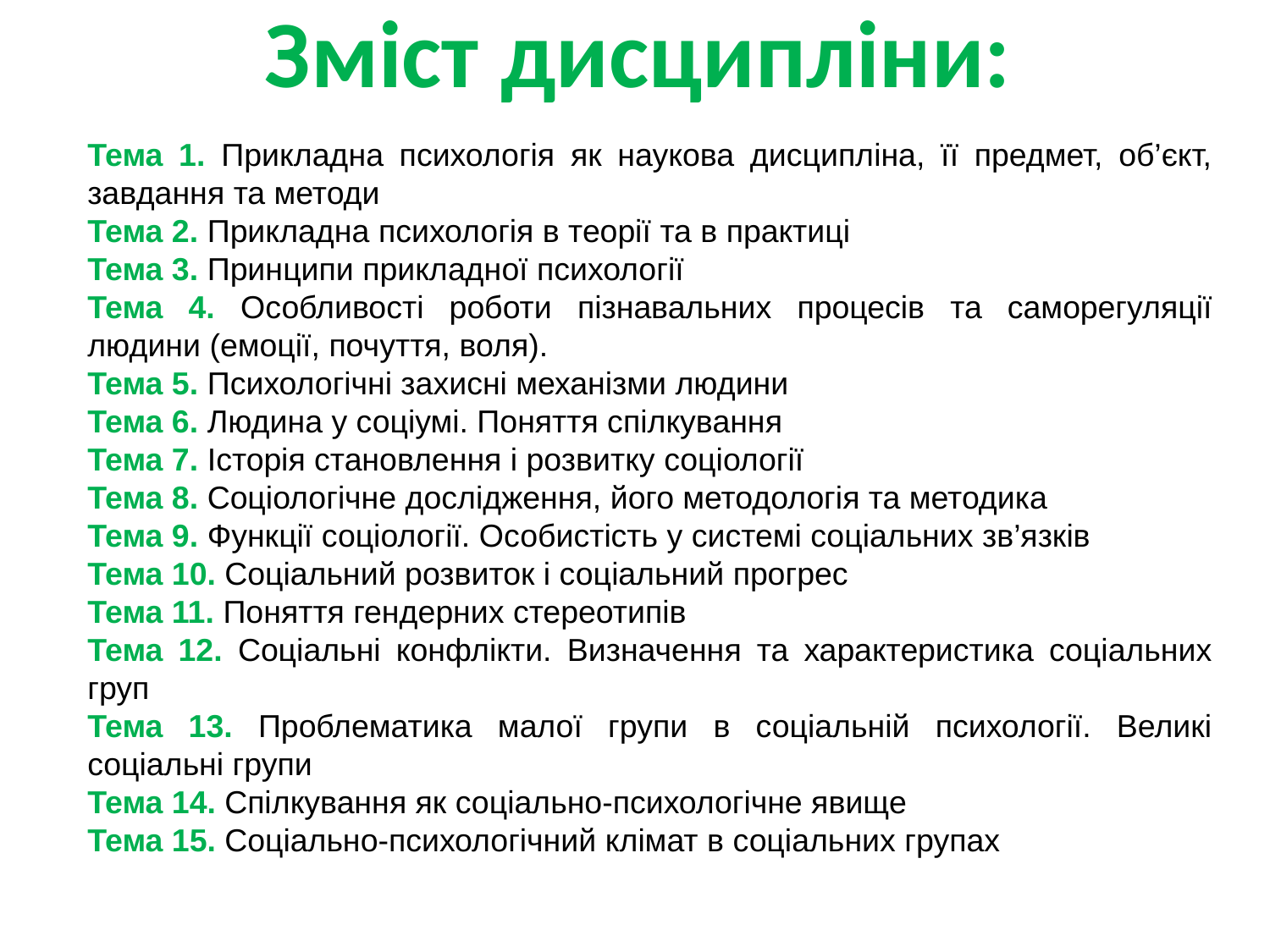

Зміст дисципліни:
Тема 1. Прикладна психологія як наукова дисципліна, її предмет, об’єкт, завдання та методи
Тема 2. Прикладна психологія в теорії та в практиці
Тема 3. Принципи прикладної психології
Тема 4. Особливості роботи пізнавальних процесів та саморегуляції людини (емоції, почуття, воля).
Тема 5. Психологічні захисні механізми людини
Тема 6. Людина у соціумі. Поняття спілкування
Тема 7. Історія становлення і розвитку соціології
Тема 8. Соціологічне дослідження, його методологія та методика
Тема 9. Функції соціології. Особистість у системі соціальних зв’язків
Тема 10. Соціальний розвиток і соціальний прогрес
Тема 11. Поняття гендерних стереотипів
Тема 12. Соціальні конфлікти. Визначення та характеристика соціальних груп
Тема 13. Проблематика малої групи в соціальній психології. Великі соціальні групи
Тема 14. Спілкування як соціально-психологічне явище
Тема 15. Соціально-психологічний клімат в соціальних групах